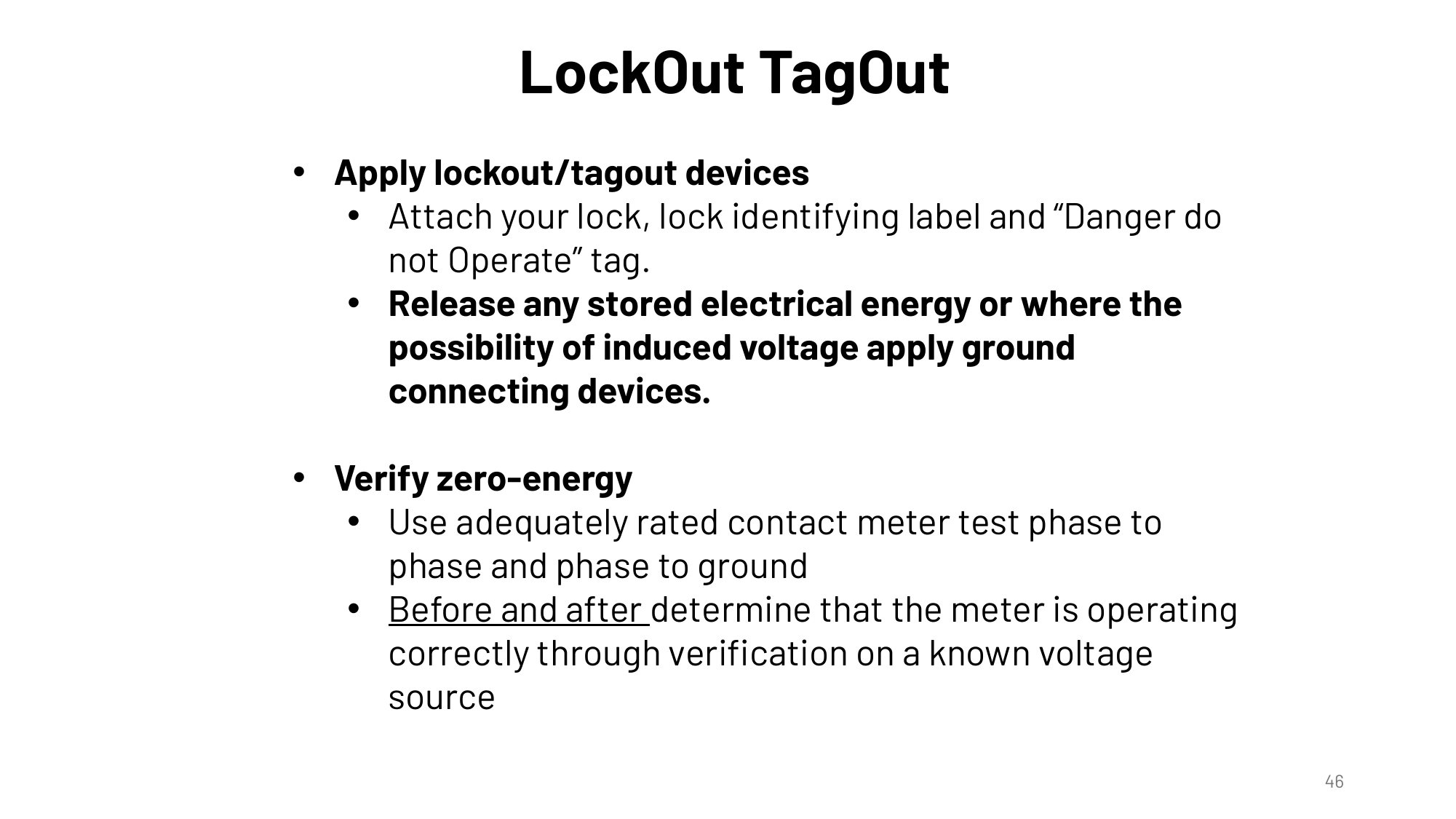

LockOut TagOut

Apply lockout/tagout devices
Attach your lock, lock identifying label and “Danger do not Operate” tag.
Release any stored electrical energy or where the possibility of induced voltage apply ground connecting devices.

Verify zero-energy
Use adequately rated contact meter test phase to phase and phase to ground
Before and after determine that the meter is operating correctly through verification on a known voltage source

46